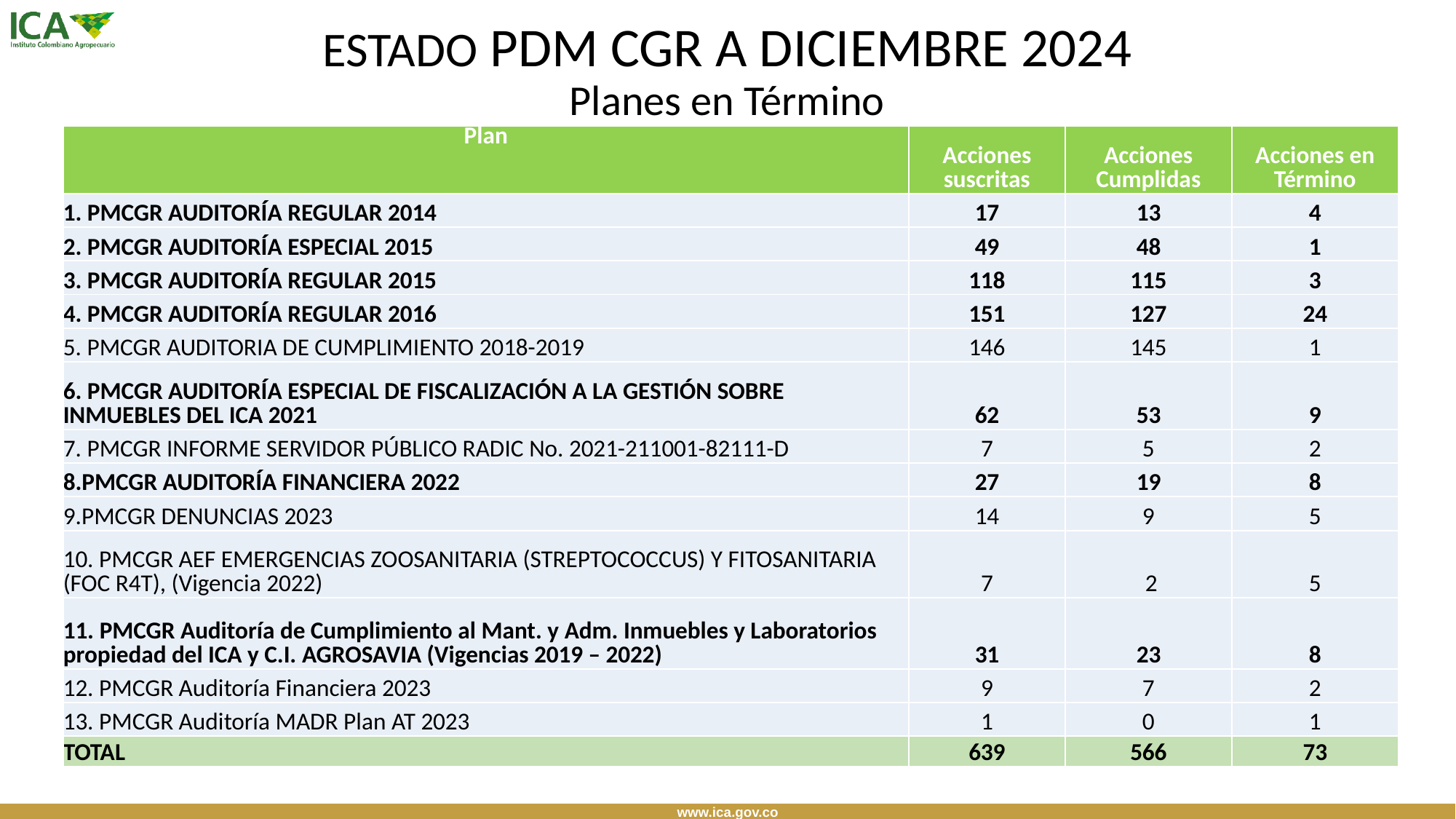

# ESTADO PDM CGR A DICIEMBRE 2024 Planes en Término
| Plan | Acciones suscritas | Acciones Cumplidas | Acciones en Término |
| --- | --- | --- | --- |
| 1. PMCGR AUDITORÍA REGULAR 2014 | 17 | 13 | 4 |
| 2. PMCGR AUDITORÍA ESPECIAL 2015 | 49 | 48 | 1 |
| 3. PMCGR AUDITORÍA REGULAR 2015 | 118 | 115 | 3 |
| 4. PMCGR AUDITORÍA REGULAR 2016 | 151 | 127 | 24 |
| 5. PMCGR AUDITORIA DE CUMPLIMIENTO 2018-2019 | 146 | 145 | 1 |
| 6. PMCGR AUDITORÍA ESPECIAL DE FISCALIZACIÓN A LA GESTIÓN SOBRE INMUEBLES DEL ICA 2021 | 62 | 53 | 9 |
| 7. PMCGR INFORME SERVIDOR PÚBLICO RADIC No. 2021-211001-82111-D | 7 | 5 | 2 |
| 8.PMCGR AUDITORÍA FINANCIERA 2022 | 27 | 19 | 8 |
| 9.PMCGR DENUNCIAS 2023 | 14 | 9 | 5 |
| 10. PMCGR AEF EMERGENCIAS ZOOSANITARIA (STREPTOCOCCUS) Y FITOSANITARIA (FOC R4T), (Vigencia 2022) | 7 | 2 | 5 |
| 11. PMCGR Auditoría de Cumplimiento al Mant. y Adm. Inmuebles y Laboratorios propiedad del ICA y C.I. AGROSAVIA (Vigencias 2019 – 2022) | 31 | 23 | 8 |
| 12. PMCGR Auditoría Financiera 2023 | 9 | 7 | 2 |
| 13. PMCGR Auditoría MADR Plan AT 2023 | 1 | 0 | 1 |
| TOTAL | 639 | 566 | 73 |